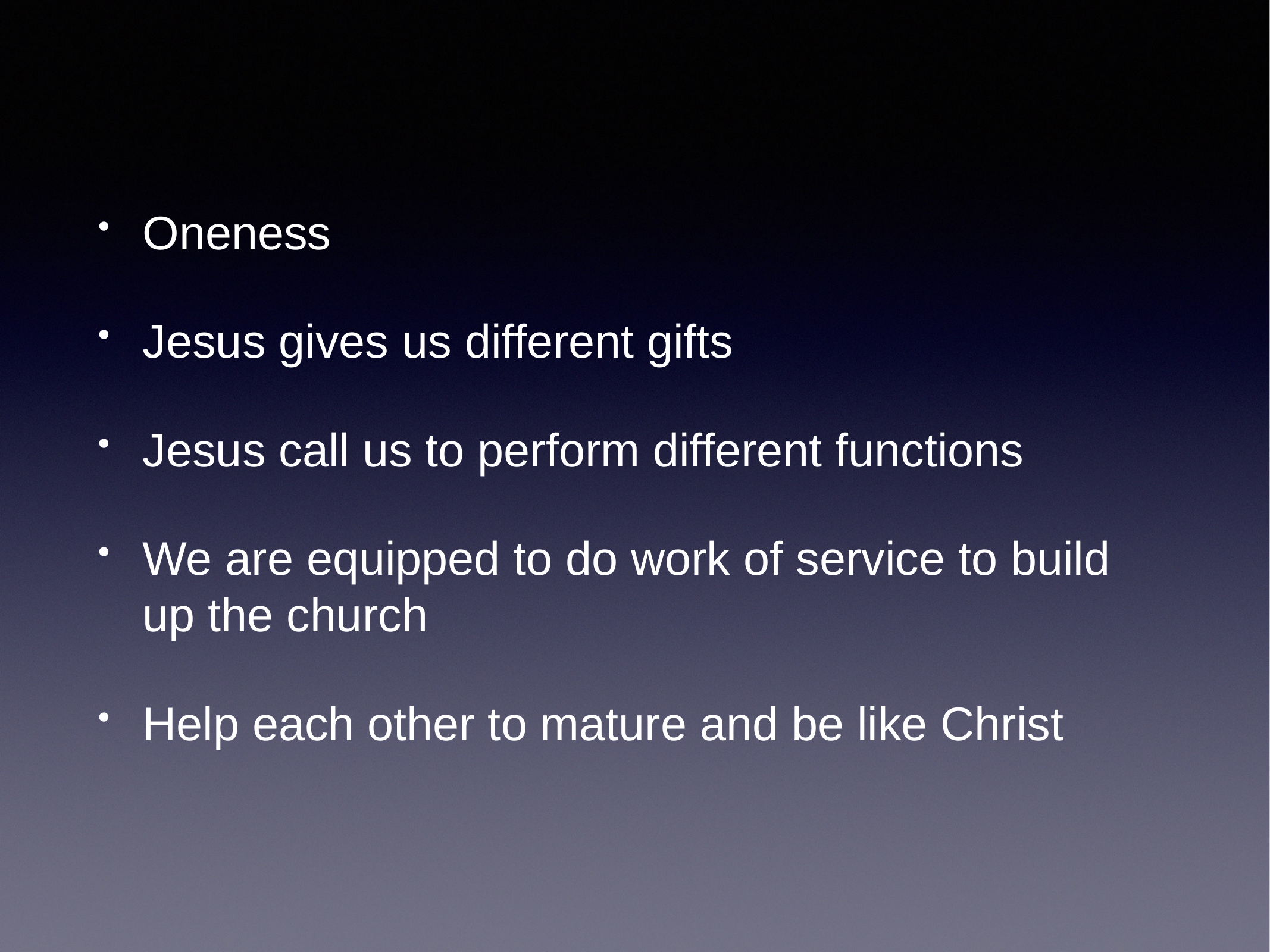

Oneness
Jesus gives us different gifts
Jesus call us to perform different functions
We are equipped to do work of service to build up the church
Help each other to mature and be like Christ